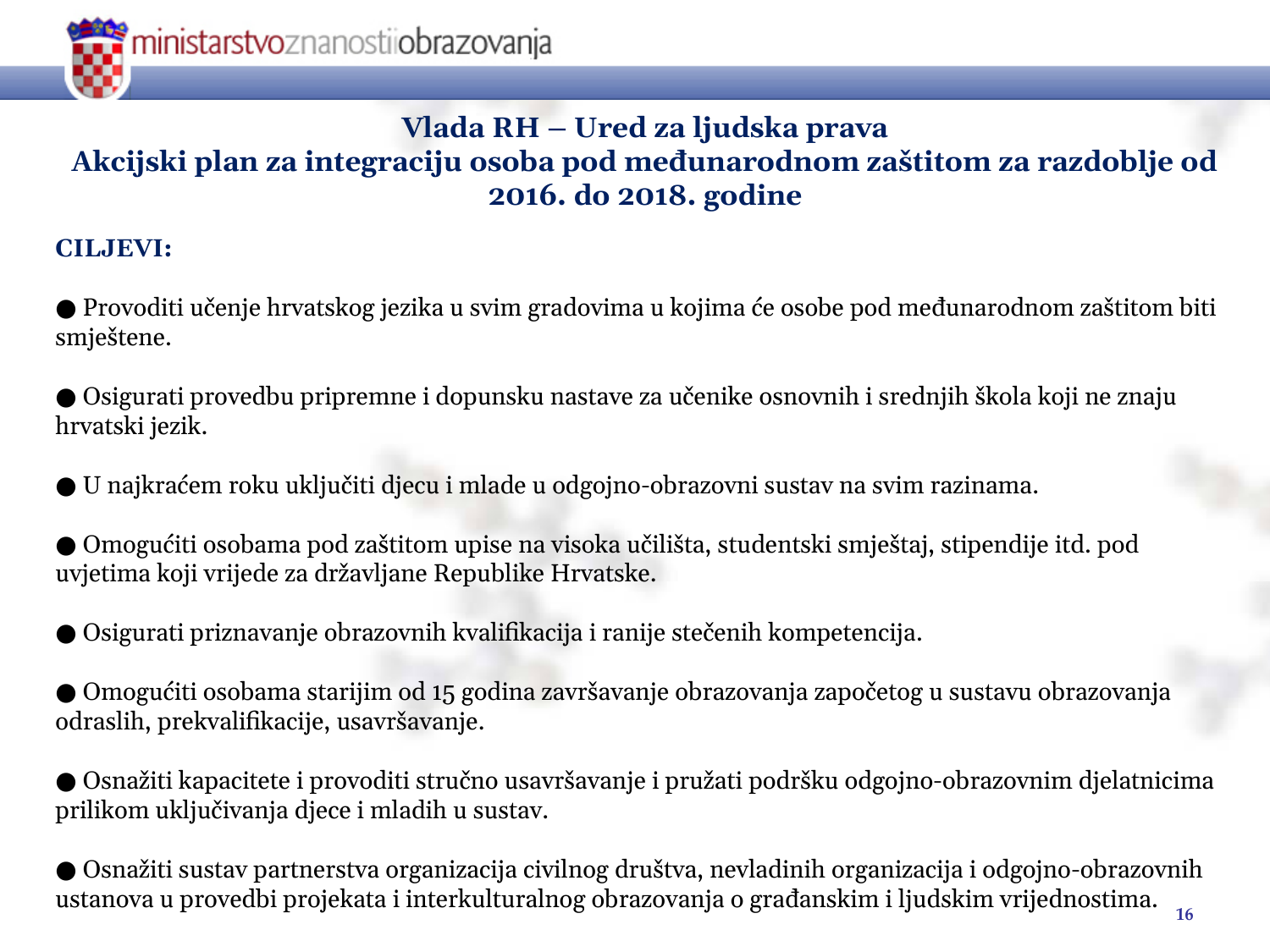

# Vlada RH – Ured za ljudska prava Akcijski plan za integraciju osoba pod međunarodnom zaštitom za razdoblje od 2016. do 2018. godine
CILJEVI:

● Provoditi učenje hrvatskog jezika u svim gradovima u kojima će osobe pod međunarodnom zaštitom biti smještene.

● Osigurati provedbu pripremne i dopunsku nastave za učenike osnovnih i srednjih škola koji ne znaju hrvatski jezik.

● U najkraćem roku uključiti djecu i mlade u odgojno-obrazovni sustav na svim razinama.

● Omogućiti osobama pod zaštitom upise na visoka učilišta, studentski smještaj, stipendije itd. pod uvjetima koji vrijede za državljane Republike Hrvatske.

● Osigurati priznavanje obrazovnih kvalifikacija i ranije stečenih kompetencija.

● Omogućiti osobama starijim od 15 godina završavanje obrazovanja započetog u sustavu obrazovanja odraslih, prekvalifikacije, usavršavanje.

● Osnažiti kapacitete i provoditi stručno usavršavanje i pružati podršku odgojno-obrazovnim djelatnicima prilikom uključivanja djece i mladih u sustav.

● Osnažiti sustav partnerstva organizacija civilnog društva, nevladinih organizacija i odgojno-obrazovnih ustanova u provedbi projekata i interkulturalnog obrazovanja o građanskim i ljudskim vrijednostima.

16